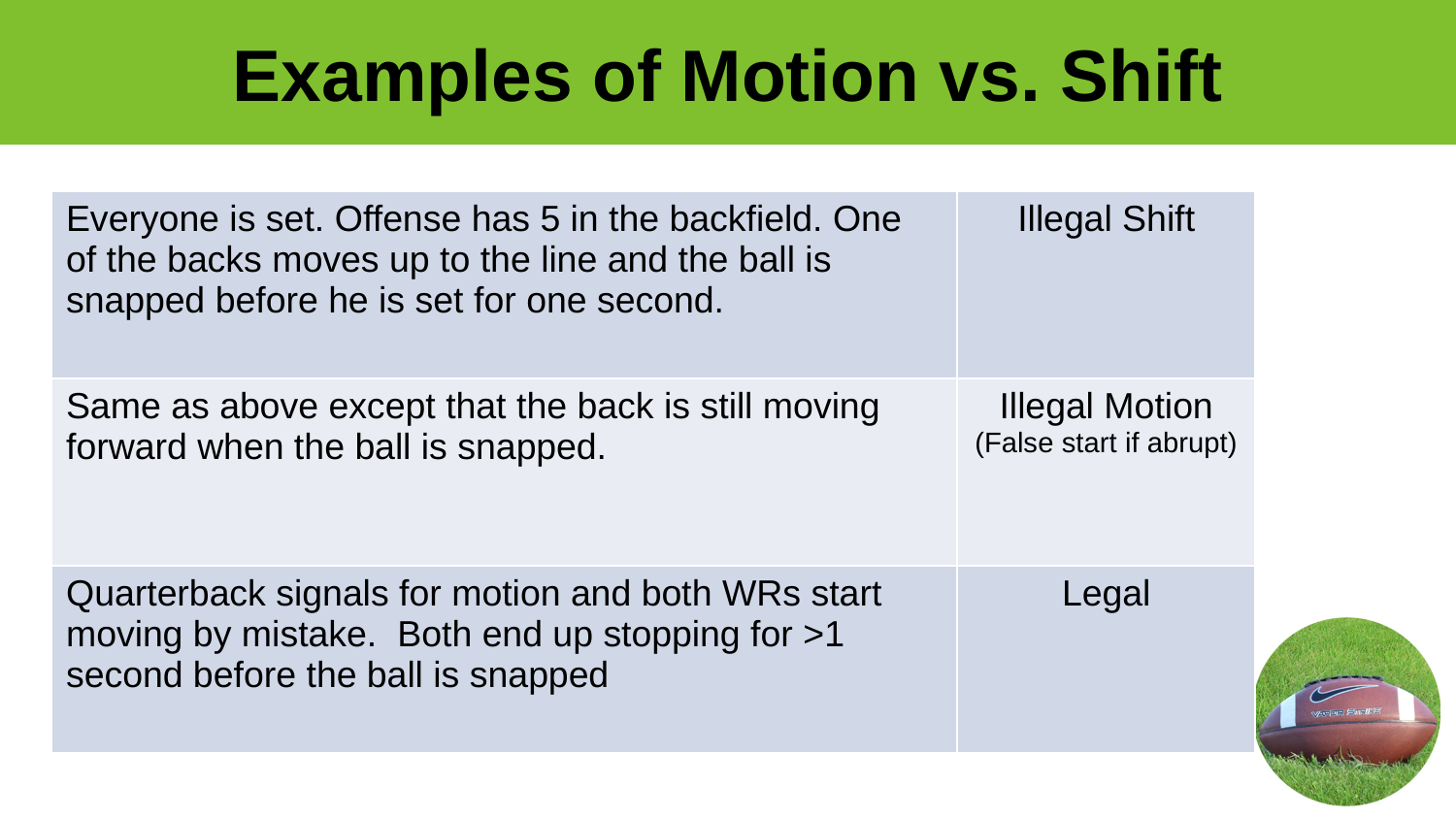

# Examples of Motion vs. Shift
| Everyone is set. Offense has 5 in the backfield. One of the backs moves up to the line and the ball is snapped before he is set for one second. | Illegal Shift |
| --- | --- |
| Same as above except that the back is still moving forward when the ball is snapped. | Illegal Motion (False start if abrupt) |
| Quarterback signals for motion and both WRs start moving by mistake. Both end up stopping for >1 second before the ball is snapped | Legal |